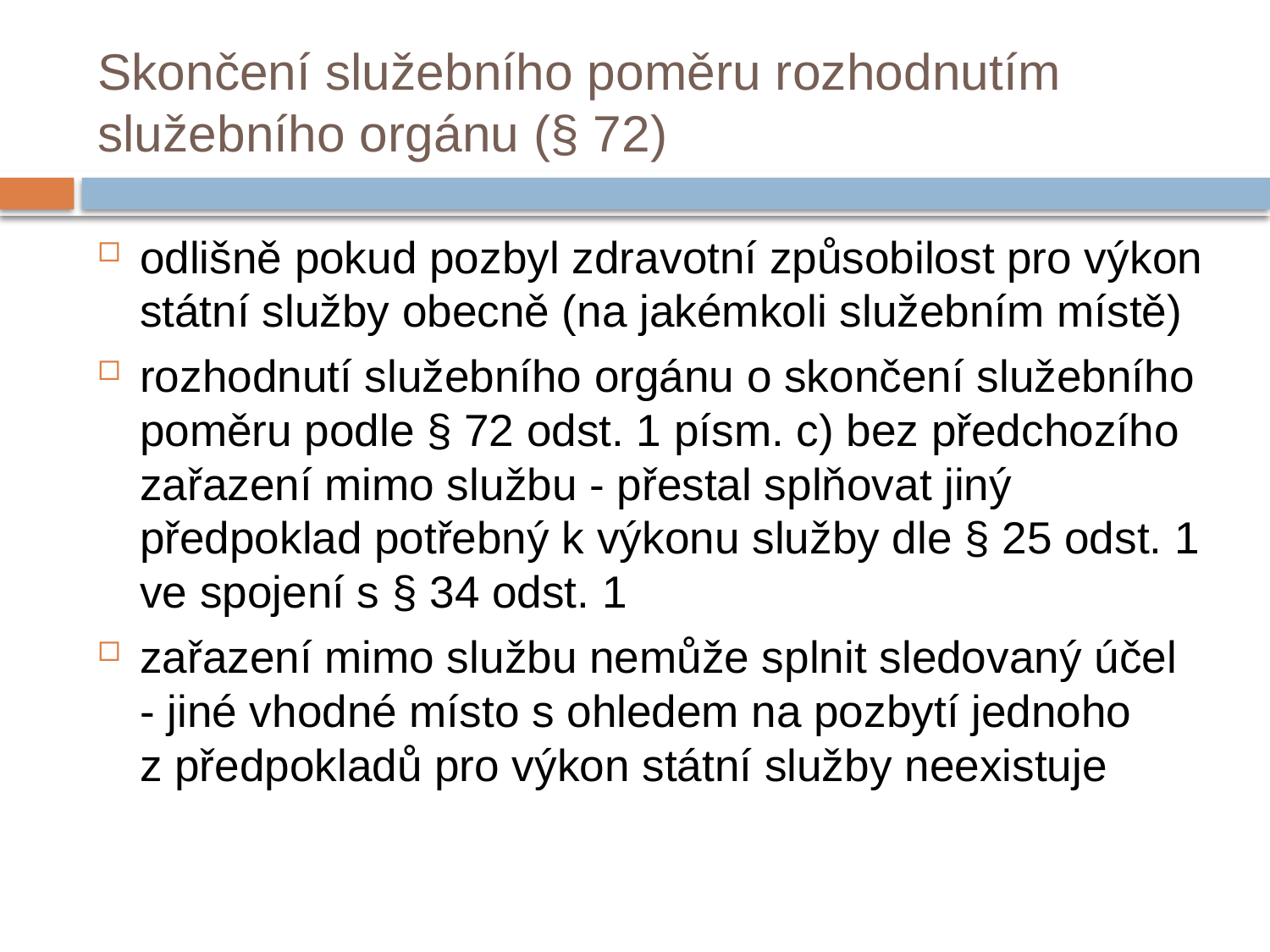

# Skončení služebního poměru rozhodnutím služebního orgánu (§ 72)
odlišně pokud pozbyl zdravotní způsobilost pro výkon státní služby obecně (na jakémkoli služebním místě)
rozhodnutí služebního orgánu o skončení služebního poměru podle § 72 odst. 1 písm. c) bez předchozího zařazení mimo službu - přestal splňovat jiný předpoklad potřebný k výkonu služby dle § 25 odst. 1 ve spojení s § 34 odst. 1
zařazení mimo službu nemůže splnit sledovaný účel - jiné vhodné místo s ohledem na pozbytí jednoho z předpokladů pro výkon státní služby neexistuje